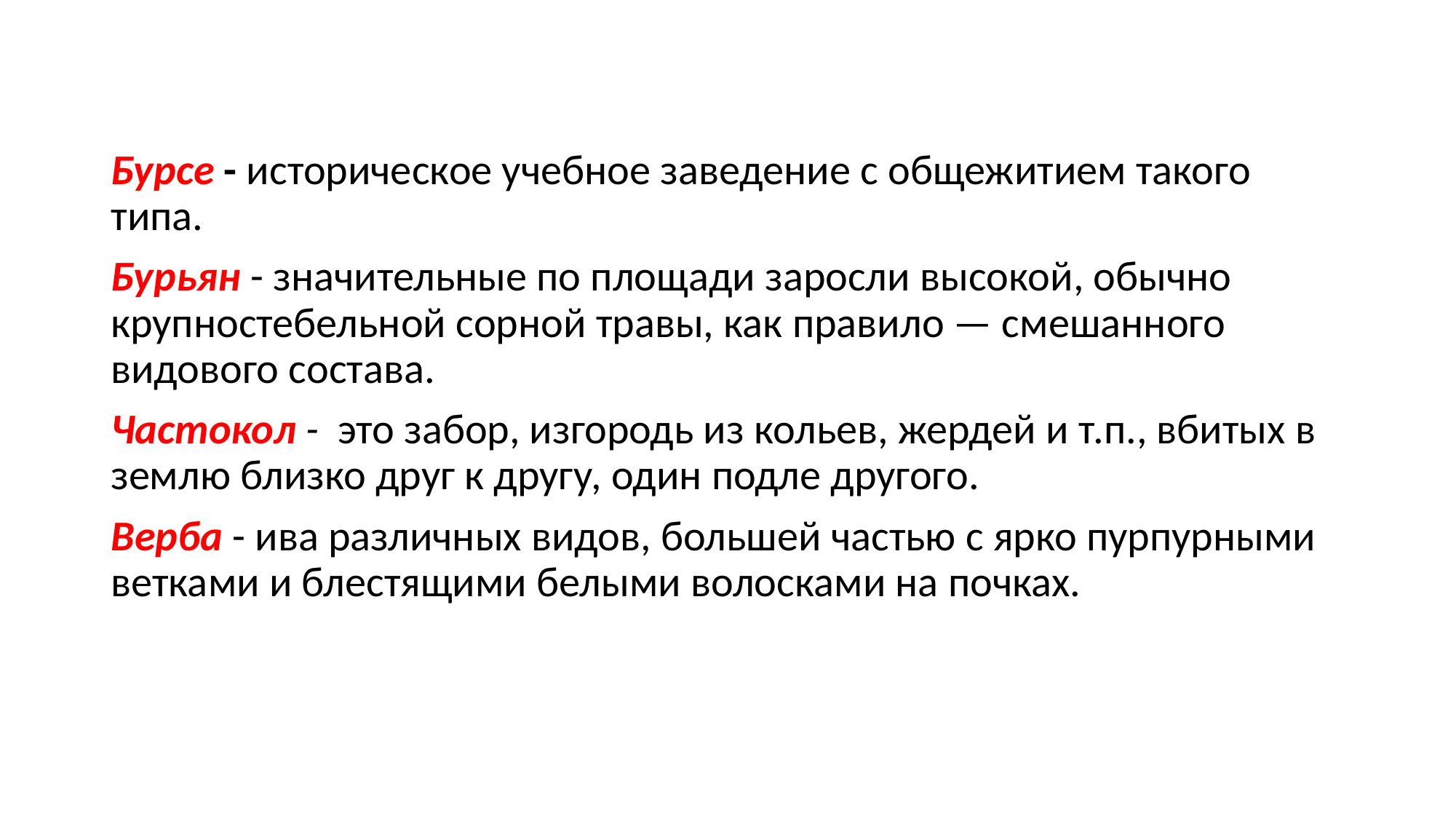

#
Бурсе - историческое учебное заведение с общежитием такого типа.
Бурьян - значительные по площади заросли высокой, обычно крупностебельной сорной травы, как правило — смешанного видового состава.
Частокол -  это забор, изгородь из кольев, жердей и т.п., вбитых в землю близко друг к другу, один подле другого.
Верба - ива различных видов, большей частью с ярко пурпурными ветками и блестящими белыми волосками на почках.